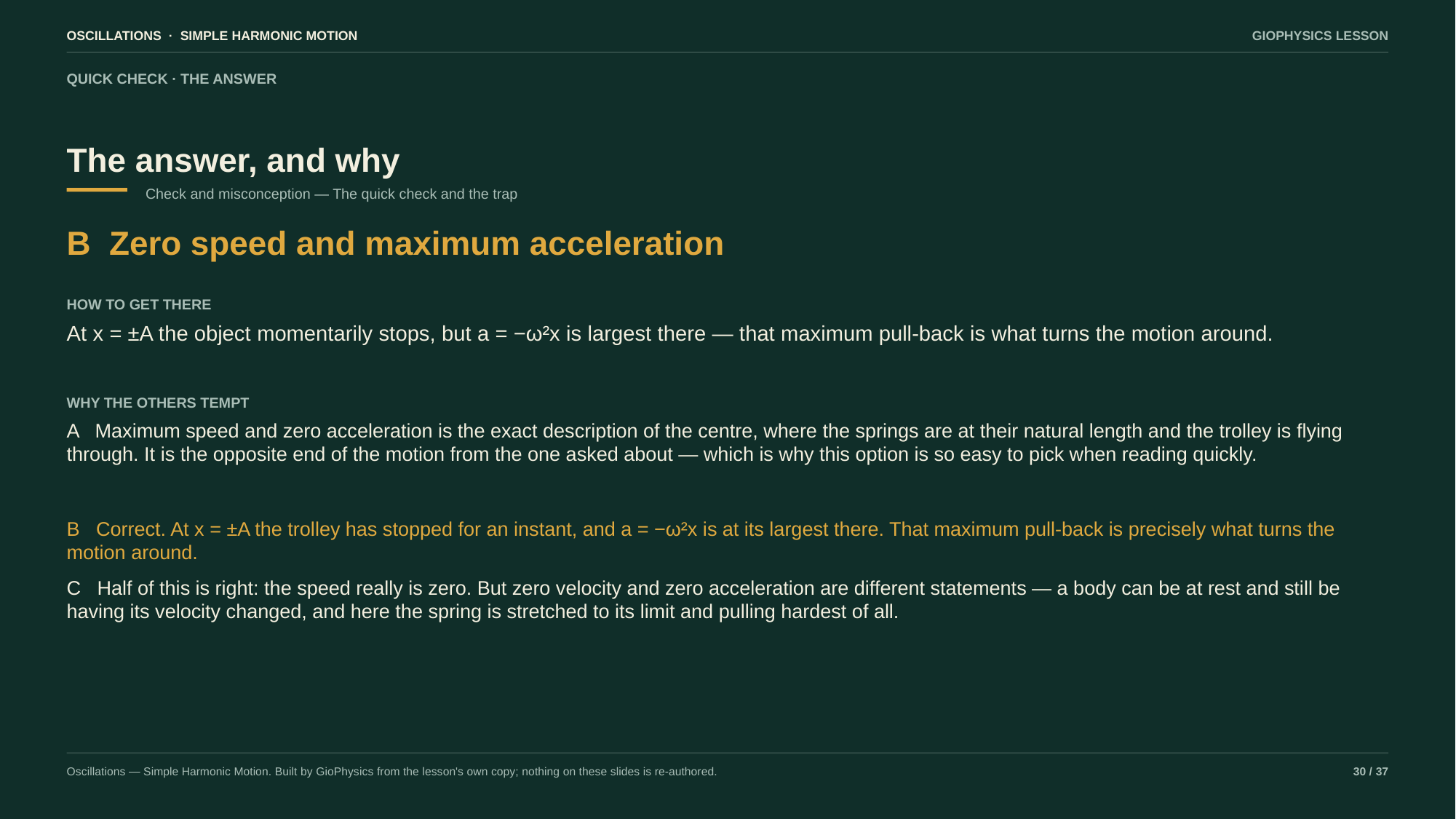

OSCILLATIONS  ·  SIMPLE HARMONIC MOTION
GIOPHYSICS LESSON

QUICK CHECK · THE ANSWER
The answer, and why
Check and misconception — The quick check and the trap

B  Zero speed and maximum acceleration
HOW TO GET THERE
At x = ±A the object momentarily stops, but a = −ω²x is largest there — that maximum pull-back is what turns the motion around.
WHY THE OTHERS TEMPT
A   Maximum speed and zero acceleration is the exact description of the centre, where the springs are at their natural length and the trolley is flying through. It is the opposite end of the motion from the one asked about — which is why this option is so easy to pick when reading quickly.
B   Correct. At x = ±A the trolley has stopped for an instant, and a = −ω²x is at its largest there. That maximum pull-back is precisely what turns the motion around.
C   Half of this is right: the speed really is zero. But zero velocity and zero acceleration are different statements — a body can be at rest and still be having its velocity changed, and here the spring is stretched to its limit and pulling hardest of all.

Oscillations — Simple Harmonic Motion. Built by GioPhysics from the lesson's own copy; nothing on these slides is re-authored.
30 / 37